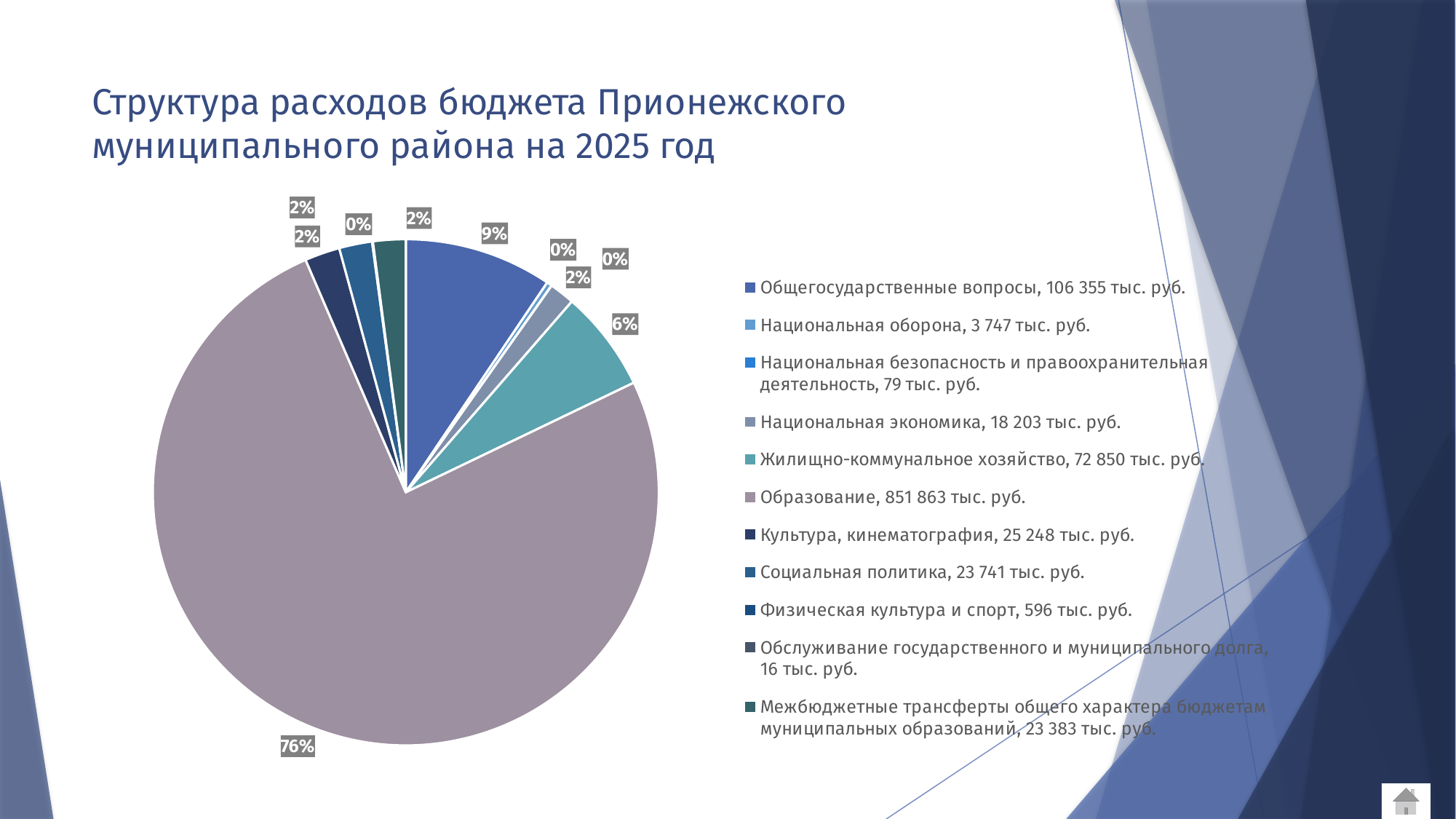

# Структура расходов бюджета Прионежского муниципального района на 2025 год

### Chart

| Category | Расходы |
|---|---|
| Общегосударственные вопросы, 106 355 тыс. руб. | 106355.0 |
| Национальная оборона, 3 747 тыс. руб. | 3747.0 |
| Национальная безопасность и правоохранительная деятельность, 79 тыс. руб. | 79.0 |
| Национальная экономика, 18 203 тыс. руб. | 18203.0 |
| Жилищно-коммунальное хозяйство, 72 850 тыс. руб. | 72850.0 |
| Образование, 851 863 тыс. руб. | 851863.0 |
| Культура, кинематография, 25 248 тыс. руб. | 25248.0 |
| Социальная политика, 23 741 тыс. руб. | 23741.0 |
| Физическая культура и спорт, 596 тыс. руб. | 596.0 |
| Обслуживание государственного и муниципального долга, 16 тыс. руб. | 16.0 |
| Межбюджетные трансферты общего характера бюджетам муниципальных образований, 23 383 тыс. руб. | 23383.0 |